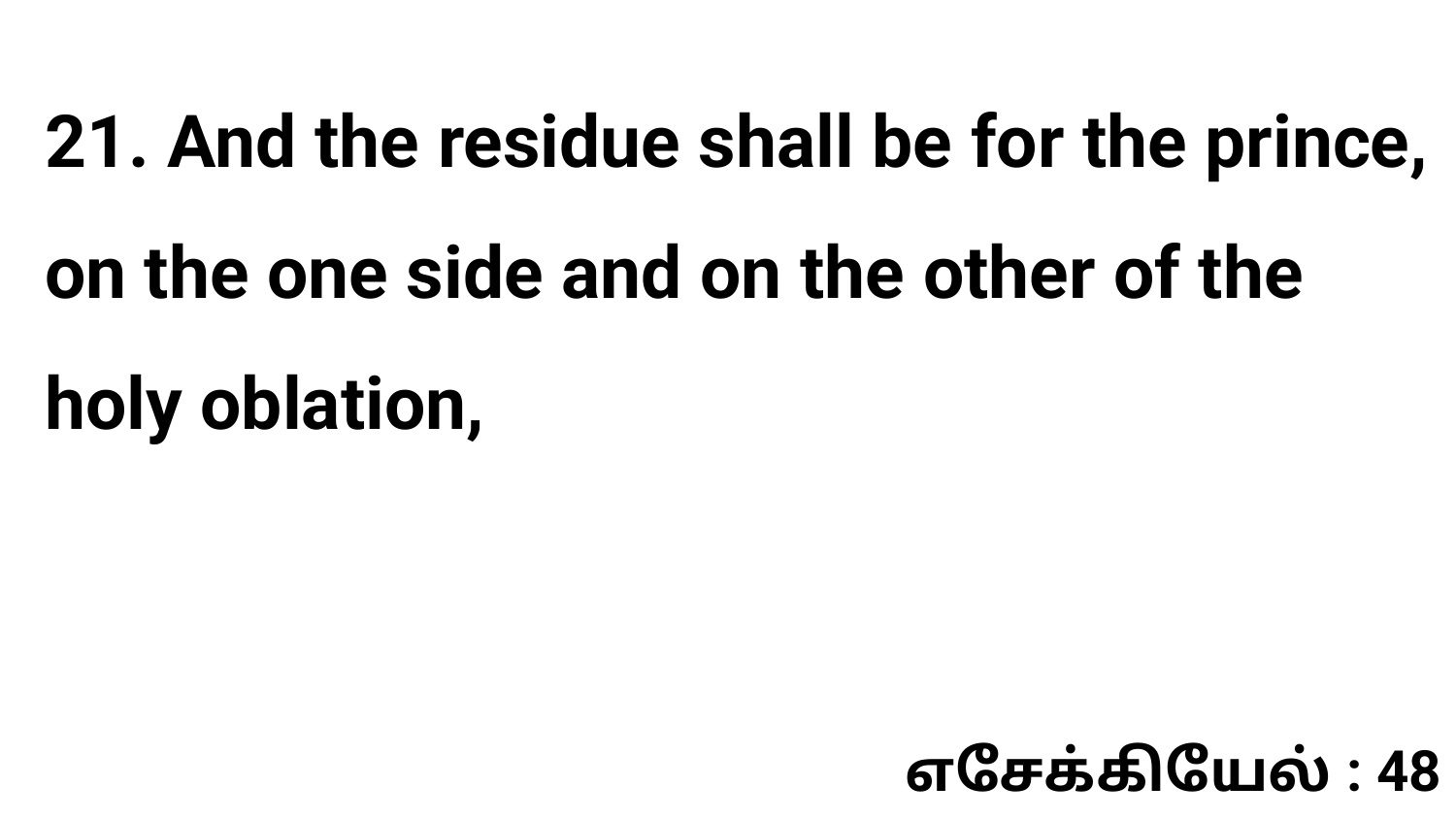

21. And the residue shall be for the prince, on the one side and on the other of the holy oblation,
எசேக்கியேல் : 48